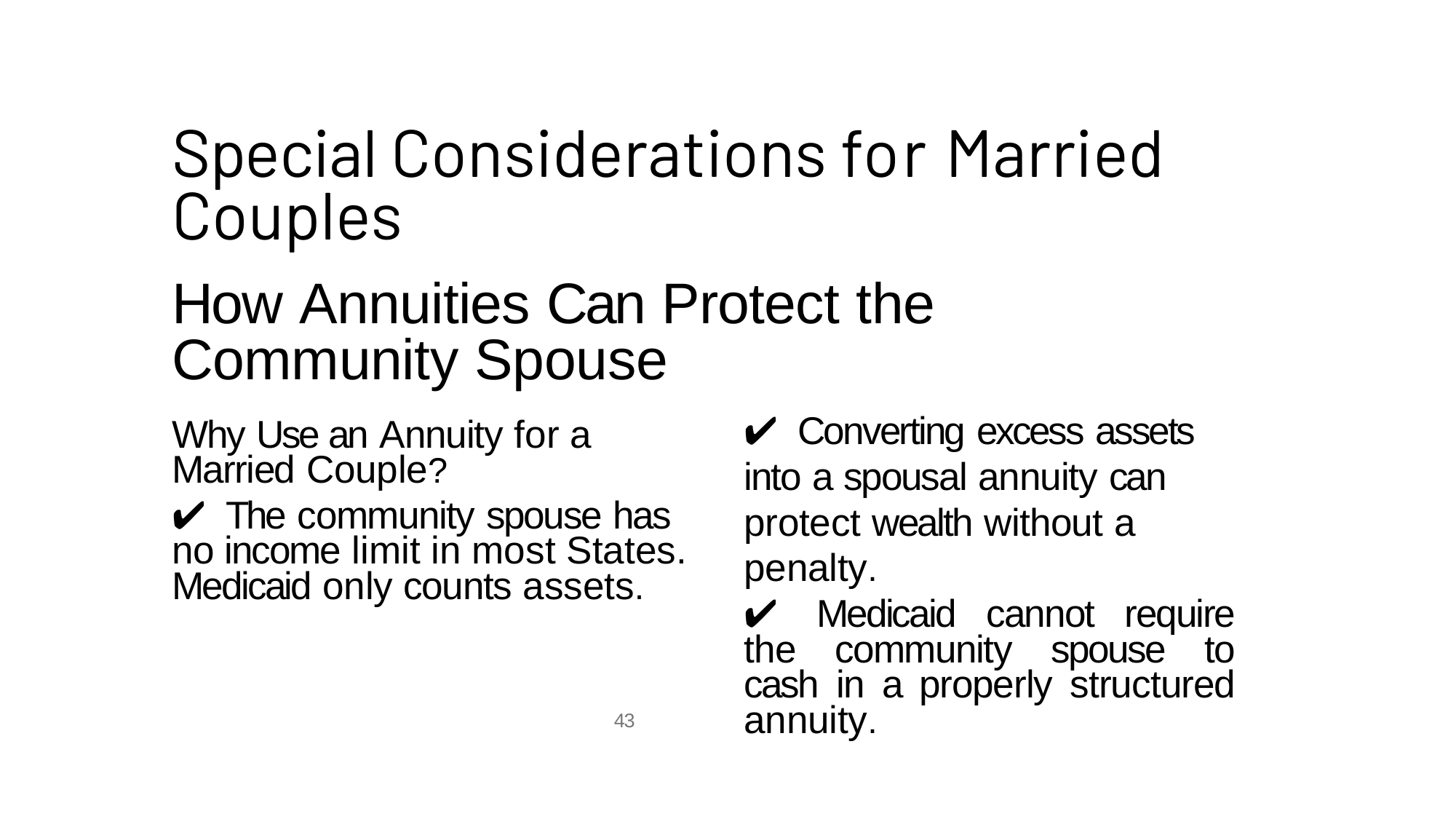

# Special Considerations for Married Couples
How Annuities Can Protect the Community Spouse
✔ Converting excess assets into a spousal annuity can protect wealth without a penalty.
✔ Medicaid cannot require the community spouse to cash in a properly structured annuity.
Why Use an Annuity for a Married Couple?
✔ The community spouse has no income limit in most States.  Medicaid only counts assets.
43